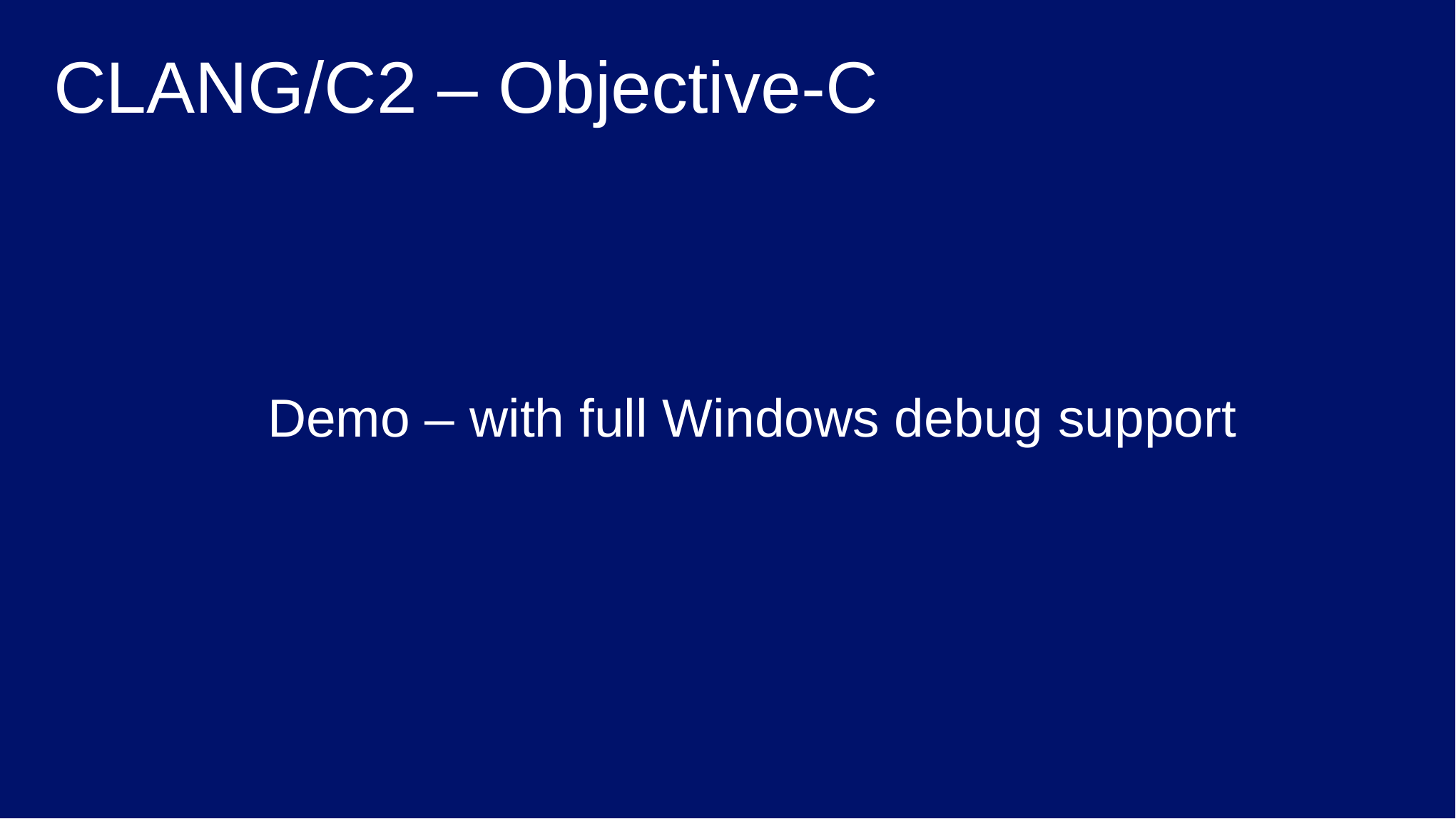

# CLANG/C2 – Objective-C

		Demo – with full Windows debug support